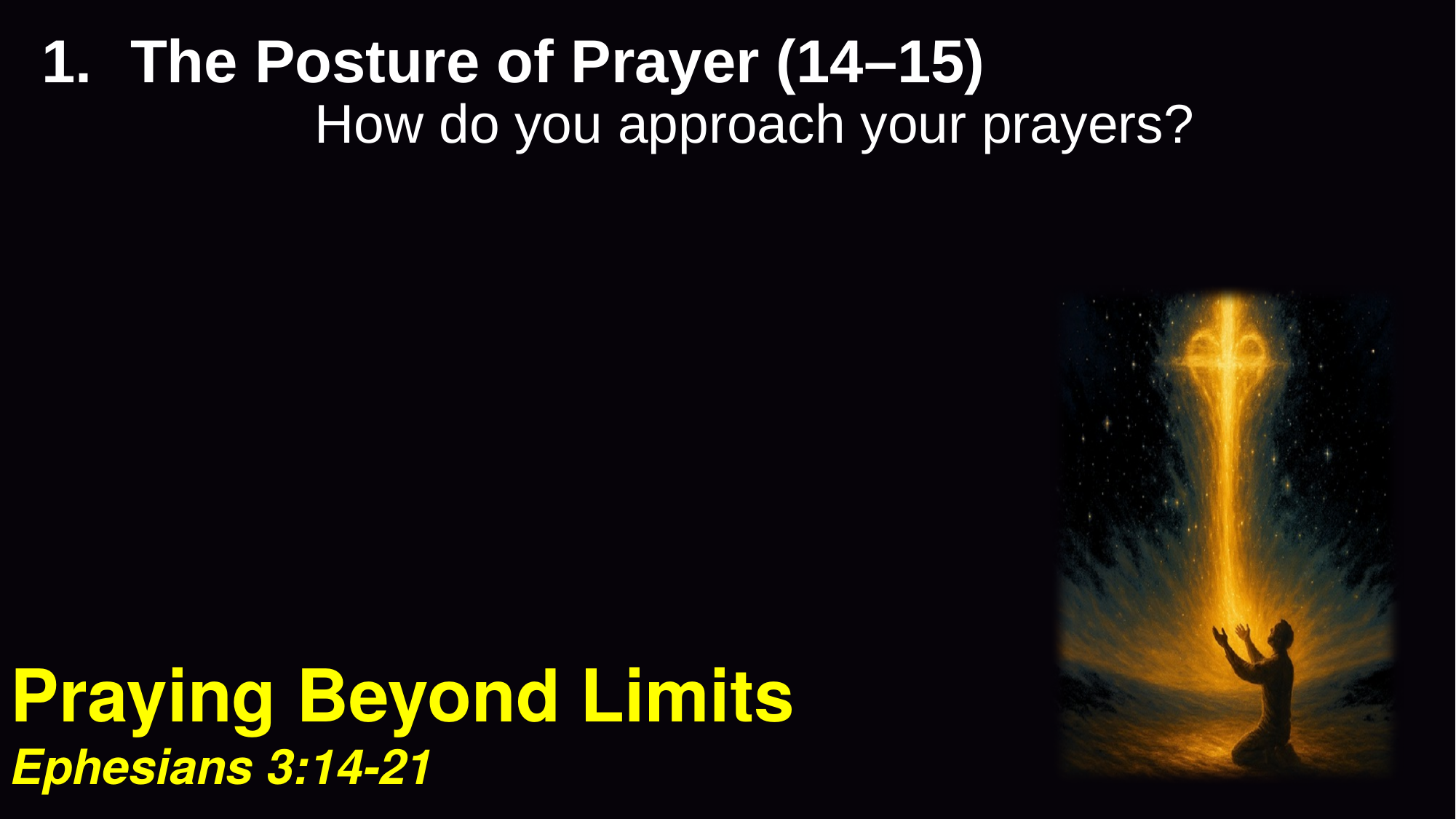

The Posture of Prayer (14–15)
		How do you approach your prayers?
Praying Beyond Limits
Ephesians 3:14-21